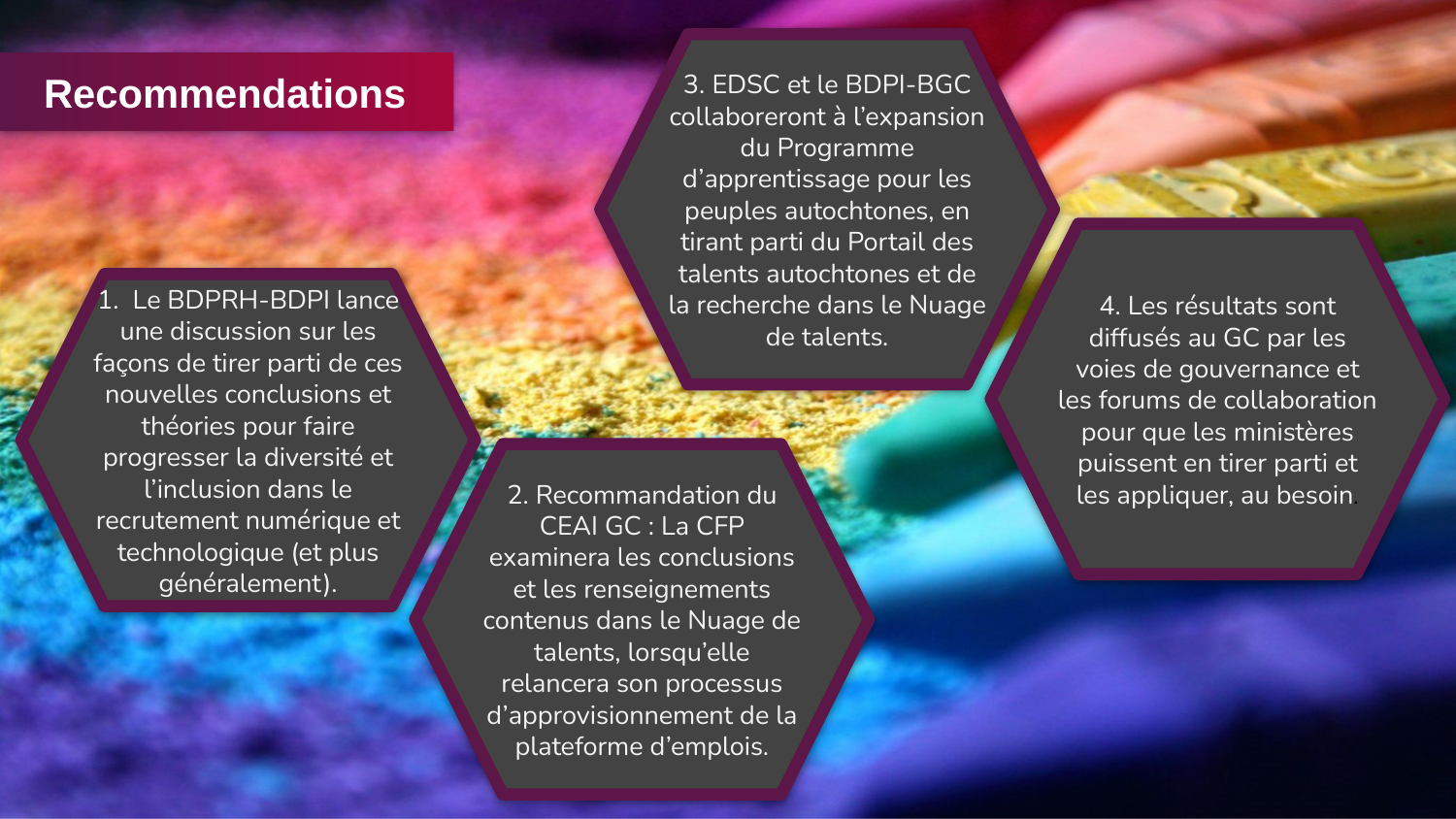

3. EDSC et le BDPI-BGC collaboreront à l’expansion du Programme d’apprentissage pour les peuples autochtones, en tirant parti du Portail des talents autochtones et de la recherche dans le Nuage de talents.
Recommendations
4. Les résultats sont diffusés au GC par les voies de gouvernance et les forums de collaboration pour que les ministères puissent en tirer parti et les appliquer, au besoin.
1.  Le BDPRH-BDPI lance une discussion sur les façons de tirer parti de ces nouvelles conclusions et théories pour faire progresser la diversité et l’inclusion dans le recrutement numérique et technologique (et plus généralement).
2. Recommandation du CEAI GC : La CFP examinera les conclusions et les renseignements contenus dans le Nuage de talents, lorsqu’elle relancera son processus d’approvisionnement de la plateforme d’emplois.